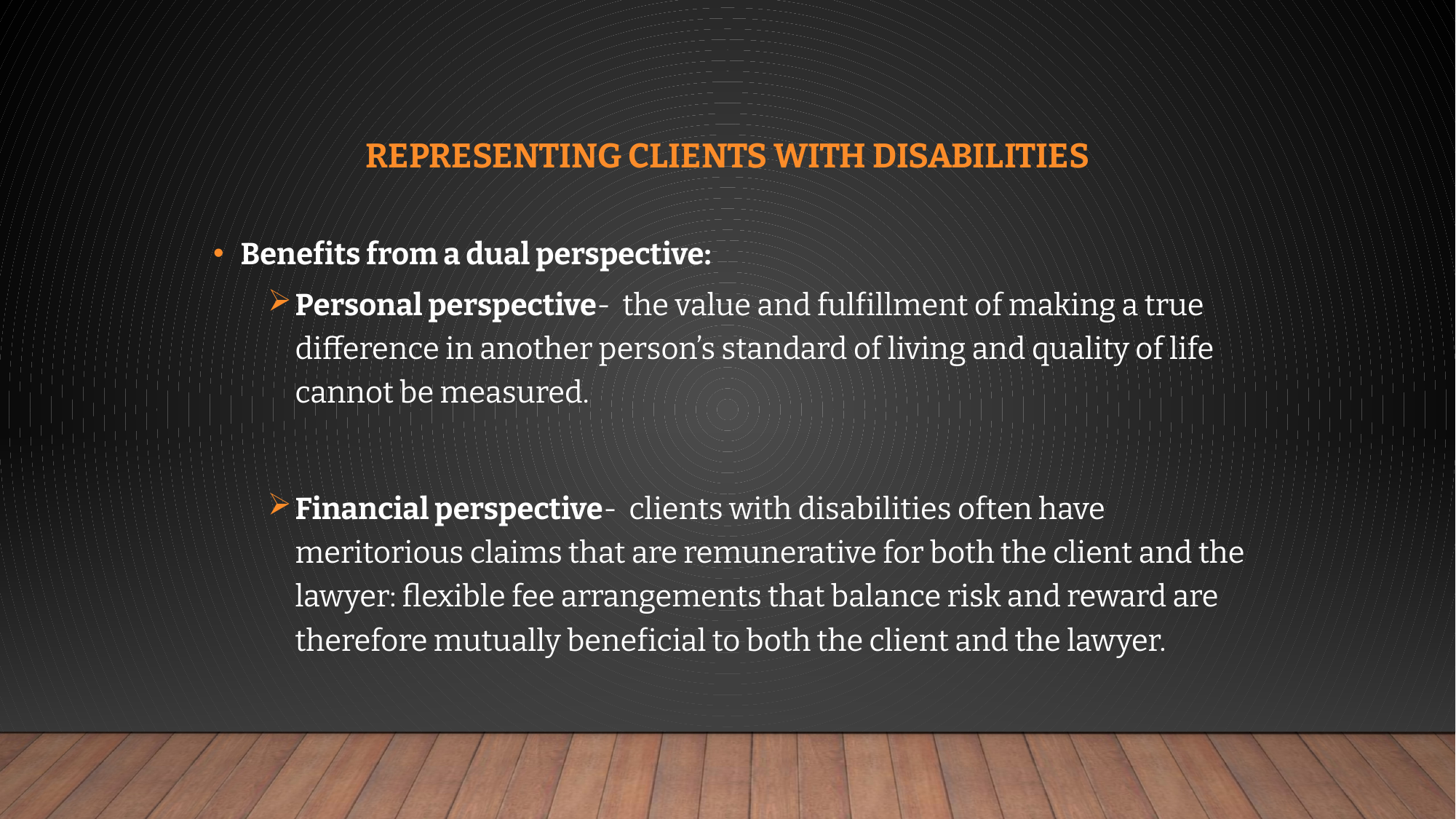

# Representing CLIENTS WITH DISABILITIES
Benefits from a dual perspective:
Personal perspective-  the value and fulfillment of making a true difference in another person’s standard of living and quality of life cannot be measured.

Financial perspective-  clients with disabilities often have meritorious claims that are remunerative for both the client and the lawyer: flexible fee arrangements that balance risk and reward are therefore mutually beneficial to both the client and the lawyer.